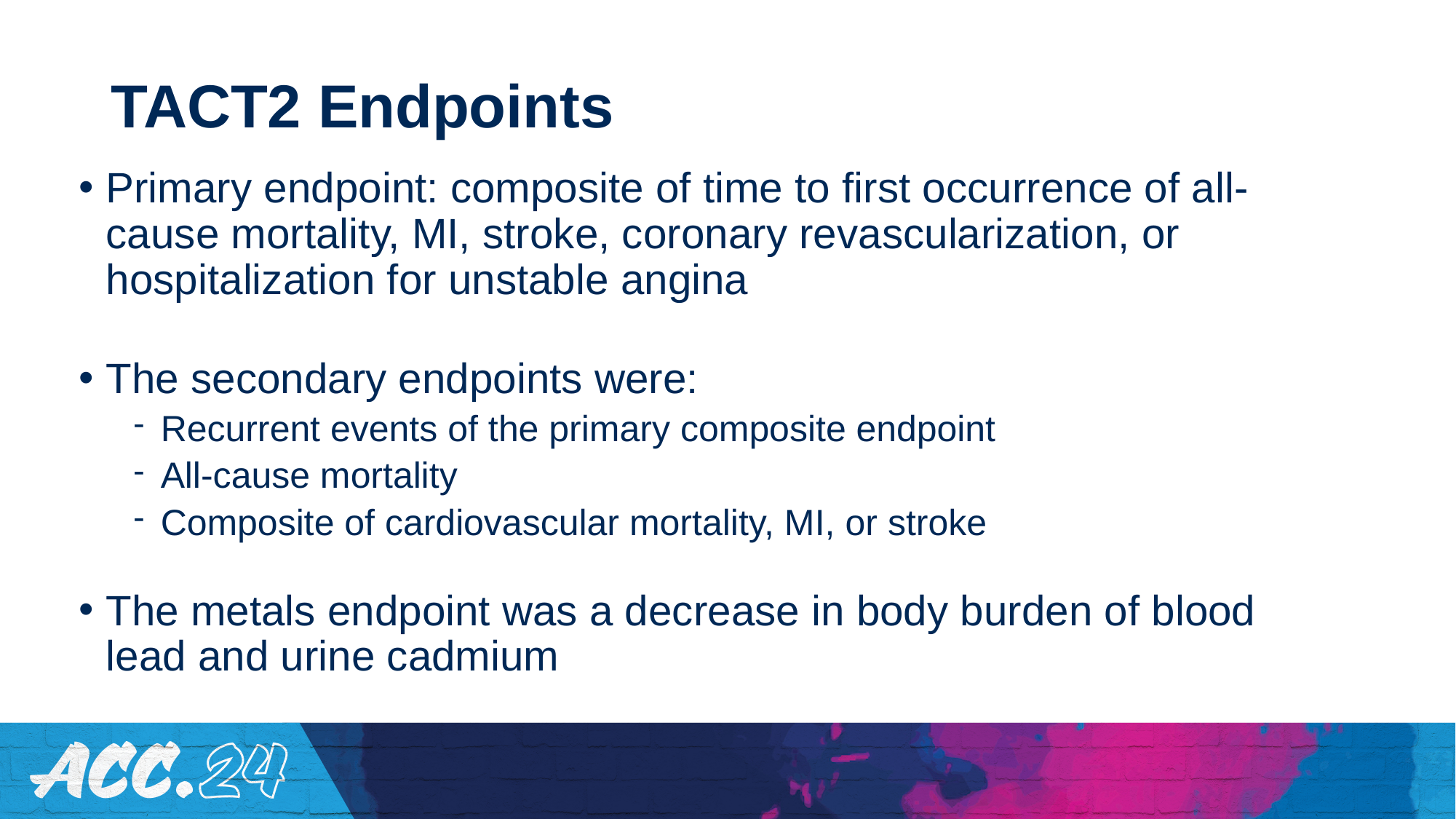

# TACT2 Endpoints
Primary endpoint: composite of time to first occurrence of all-cause mortality, MI, stroke, coronary revascularization, or hospitalization for unstable angina

The secondary endpoints were:
Recurrent events of the primary composite endpoint
All-cause mortality
Composite of cardiovascular mortality, MI, or stroke

The metals endpoint was a decrease in body burden of blood lead and urine cadmium